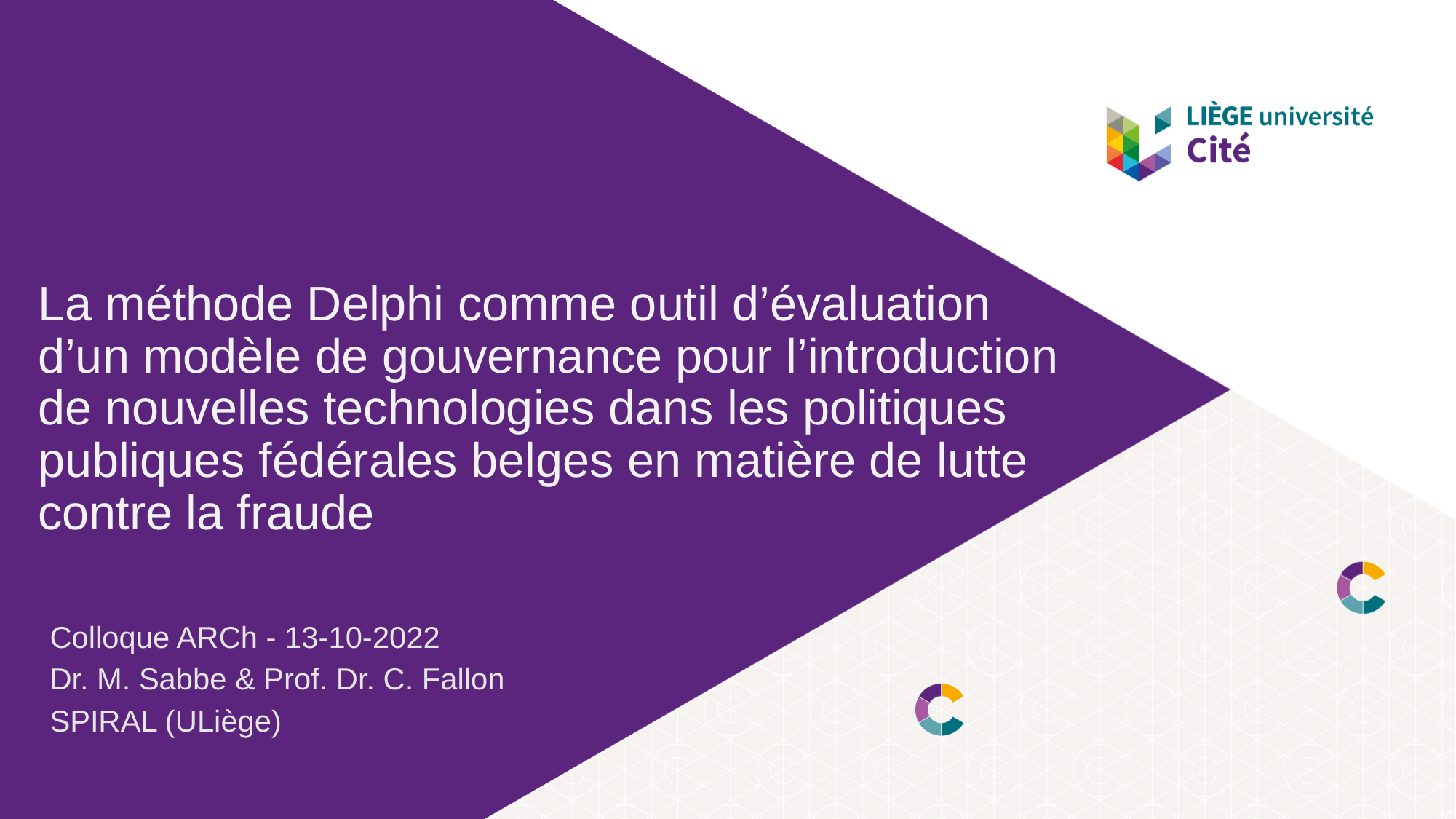

# La méthode Delphi comme outil d’évaluation d’un modèle de gouvernance pour l’introduction de nouvelles technologies dans les politiques publiques fédérales belges en matière de lutte contre la fraude
Colloque ARCh - 13-10-2022
Dr. M. Sabbe & Prof. Dr. C. Fallon
SPIRAL (ULiège)